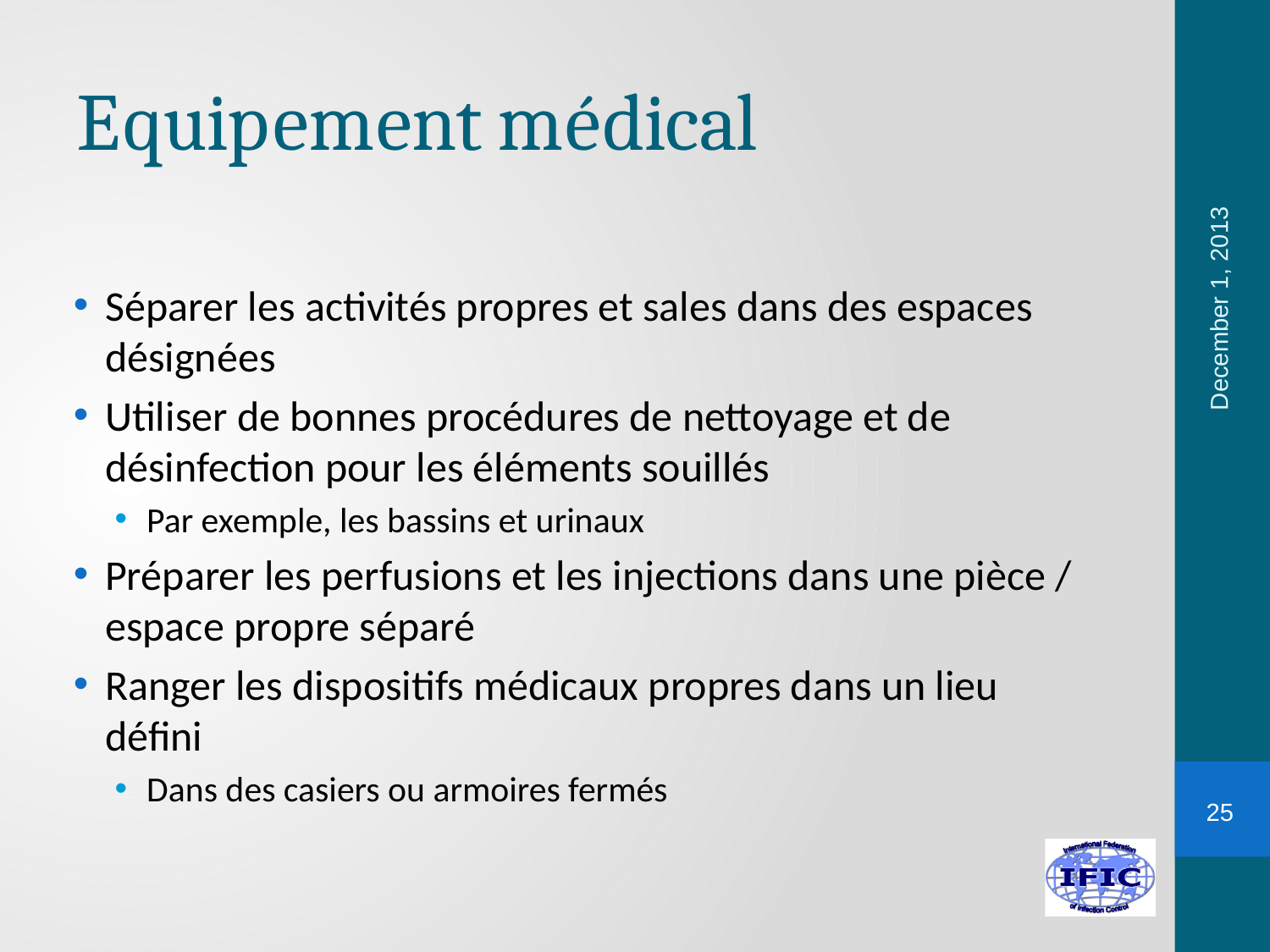

# Equipement médical
December 1, 2013
Séparer les activités propres et sales dans des espaces désignées
Utiliser de bonnes procédures de nettoyage et de désinfection pour les éléments souillés
Par exemple, les bassins et urinaux
Préparer les perfusions et les injections dans une pièce / espace propre séparé
Ranger les dispositifs médicaux propres dans un lieu défini
Dans des casiers ou armoires fermés
25